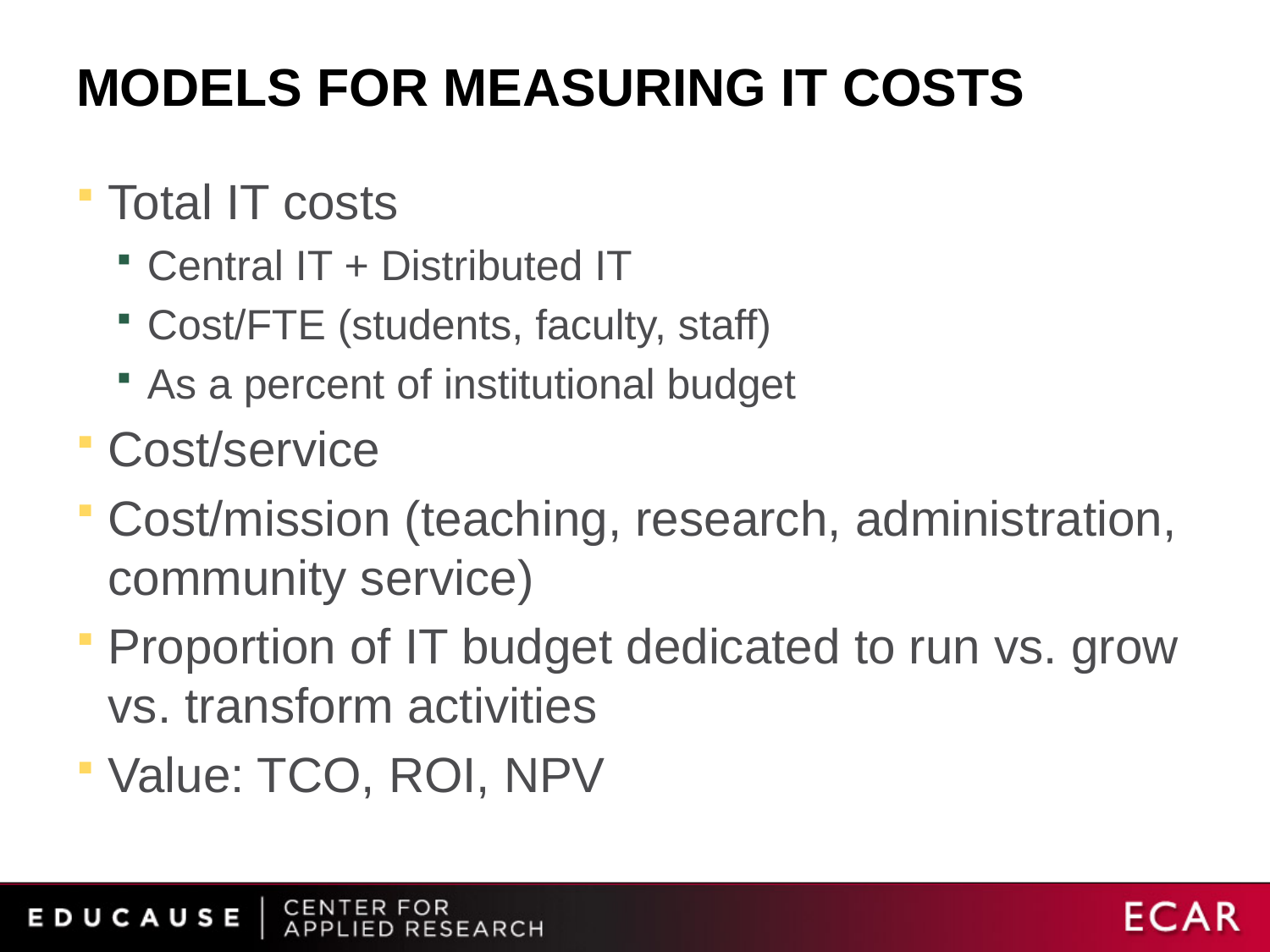

# Models for measuring IT costs
Total IT costs
Central IT + Distributed IT
Cost/FTE (students, faculty, staff)
As a percent of institutional budget
Cost/service
Cost/mission (teaching, research, administration, community service)
Proportion of IT budget dedicated to run vs. grow vs. transform activities
Value: TCO, ROI, NPV